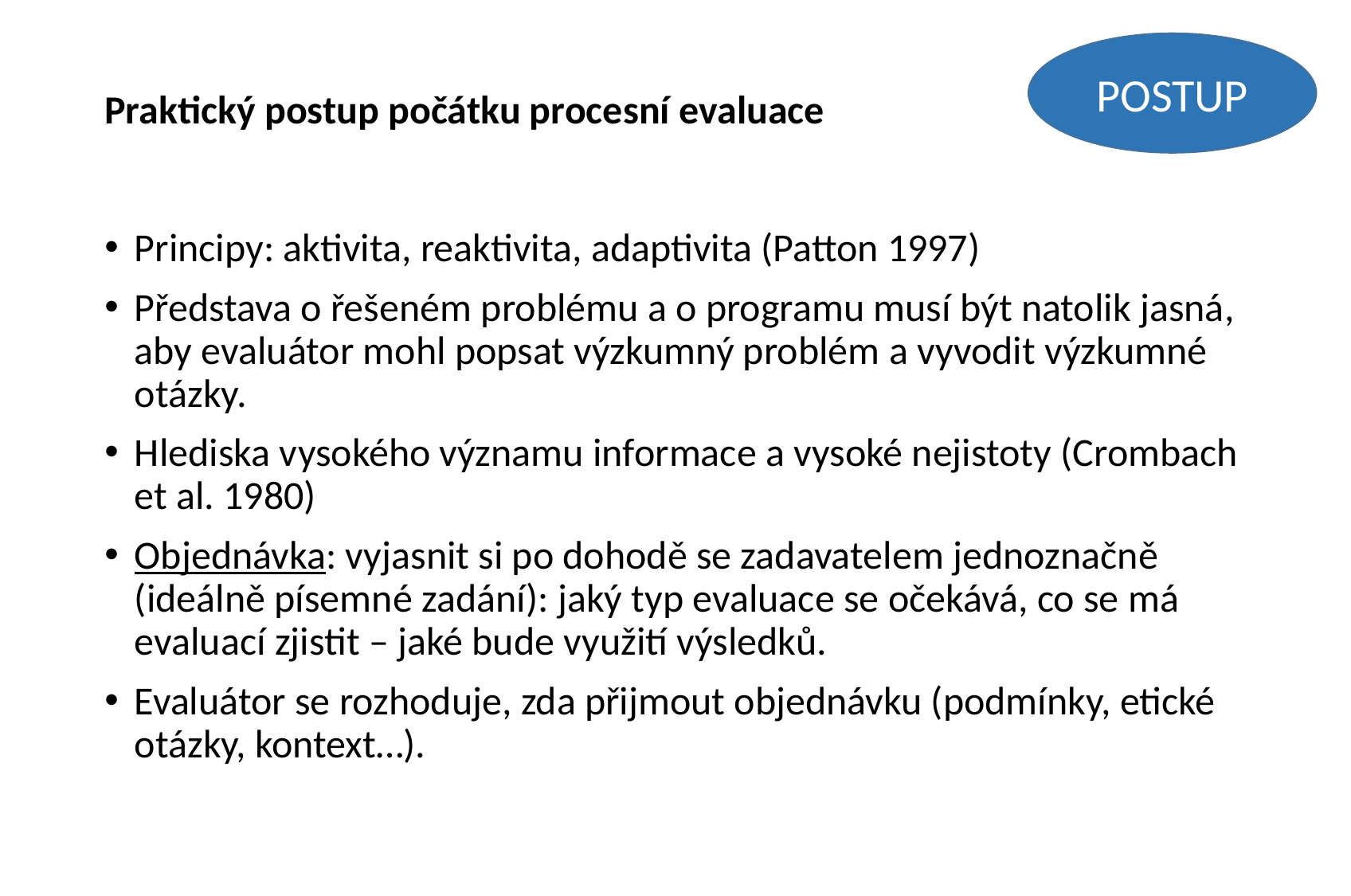

# Praktický postup počátku procesní evaluace
POSTUP

Principy: aktivita, reaktivita, adaptivita (Patton 1997)
Představa o řešeném problému a o programu musí být natolik jasná, aby evaluátor mohl popsat výzkumný problém a vyvodit výzkumné otázky.
Hlediska vysokého významu informace a vysoké nejistoty (Crombach et al. 1980)
Objednávka: vyjasnit si po dohodě se zadavatelem jednoznačně (ideálně písemné zadání): jaký typ evaluace se očekává, co se má evaluací zjistit – jaké bude využití výsledků.
Evaluátor se rozhoduje, zda přijmout objednávku (podmínky, etické otázky, kontext…).